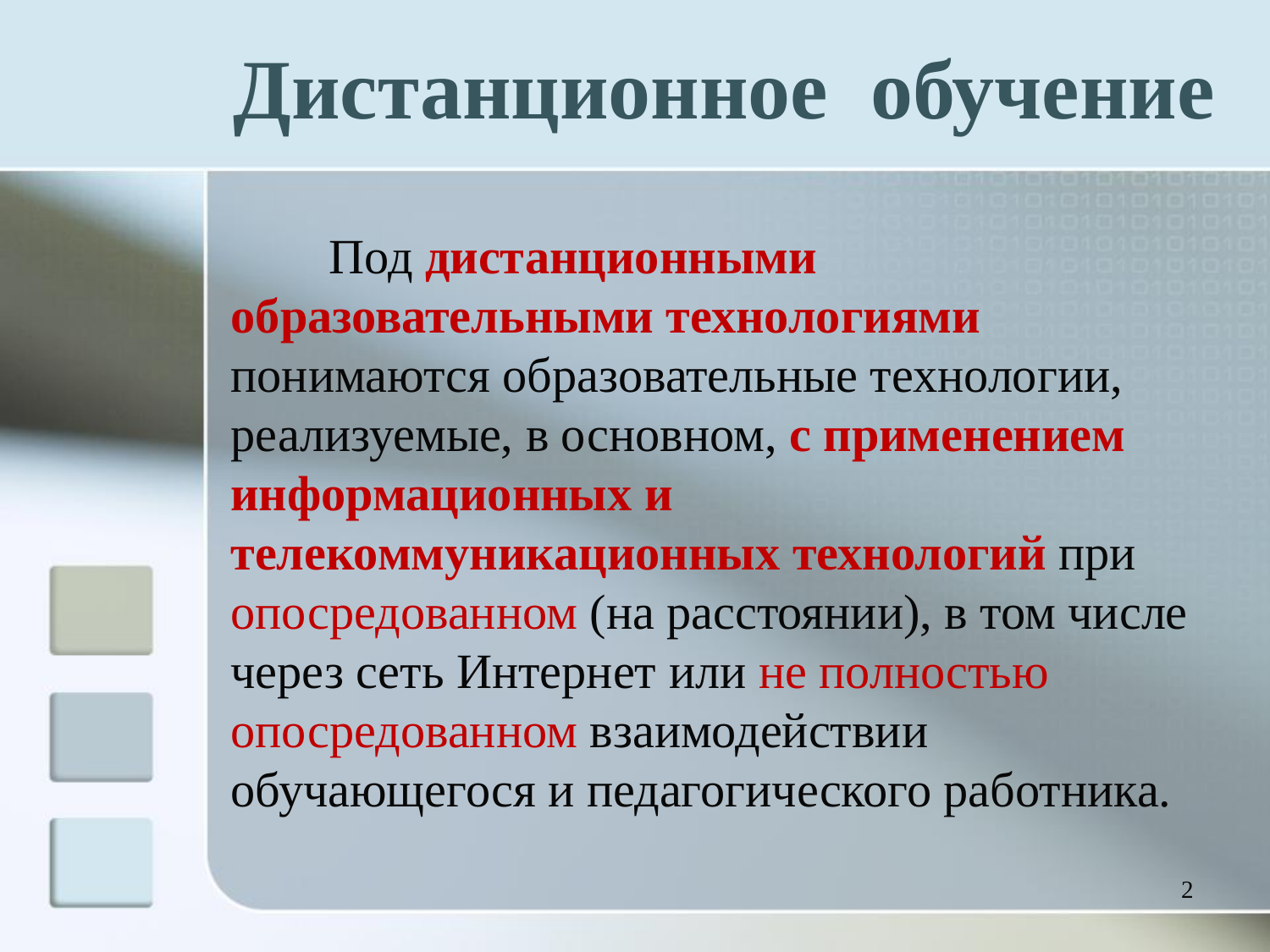

# Дистанционное  обучение
        Под дистанционными образовательными технологиями понимаются образовательные технологии, реализуемые, в основном, с применением информационных и телекоммуникационных технологий при опосредованном (на расстоянии), в том числе через сеть Интернет или не полностью опосредованном взаимодействии обучающегося и педагогического работника.
2